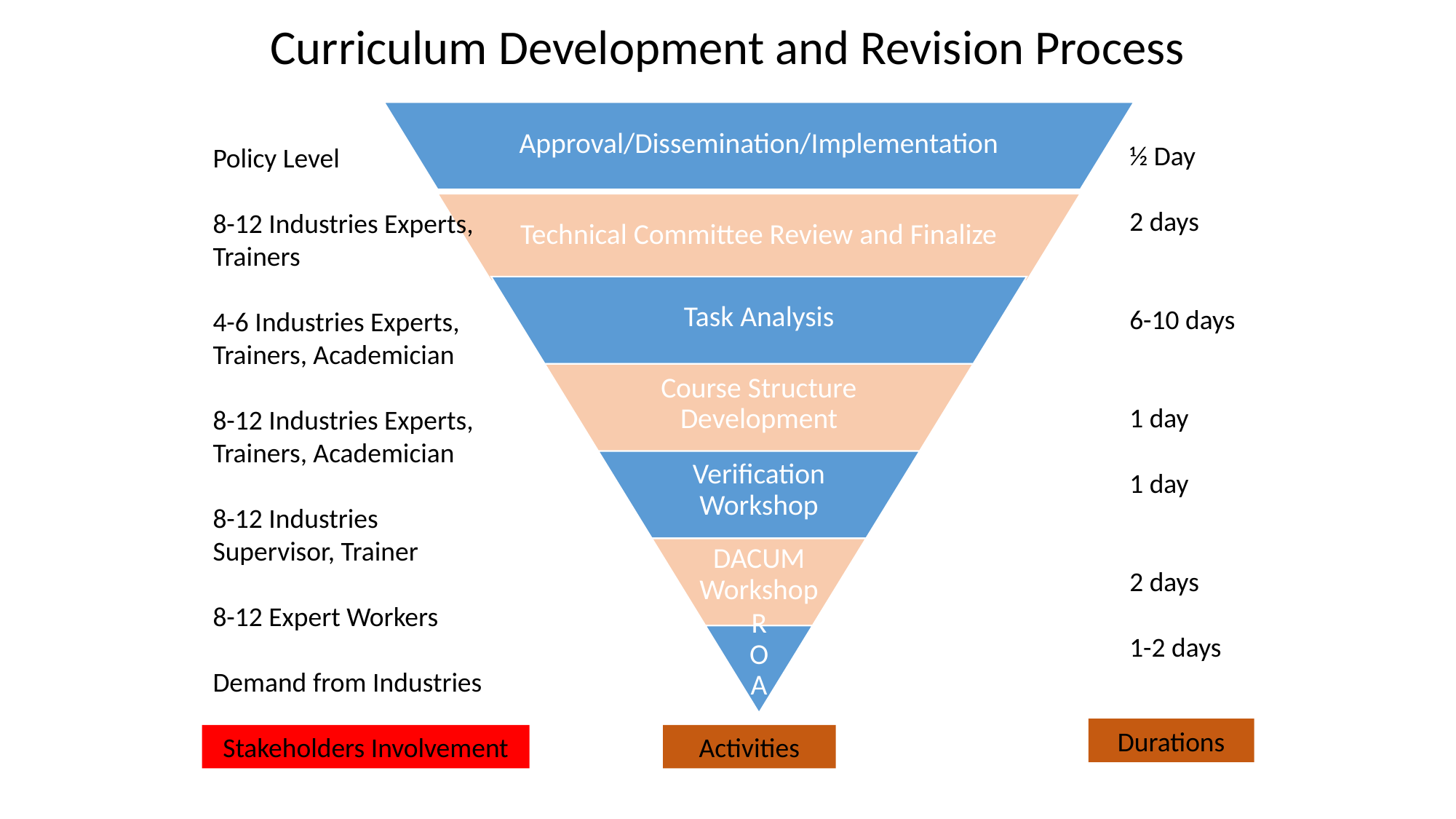

# Curriculum Development and Revision Process

½ Day

2 days

6-10 days

1 day

1 day

2 days

1-2 days

Policy Level

8-12 Industries Experts, Trainers

4-6 Industries Experts, Trainers, Academician

8-12 Industries Experts, Trainers, Academician

8-12 Industries Supervisor, Trainer

8-12 Expert Workers

Demand from Industries
Approval/Dissemination/Implementation
Technical Committee Review and Finalize
Task Analysis
Course Structure Development
Verification Workshop
DACUM Workshop
ROA
Durations
Activities
Stakeholders Involvement